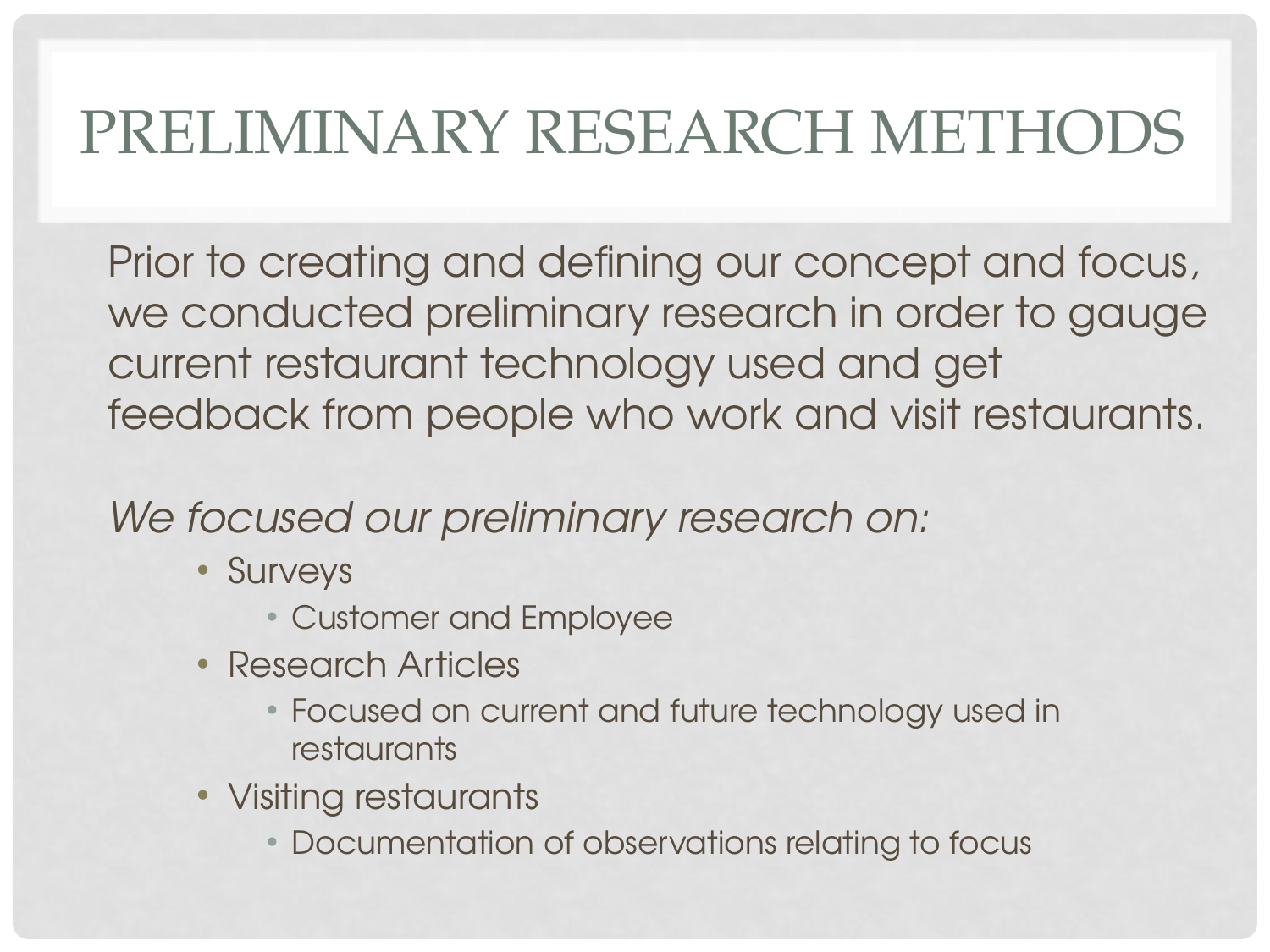

# Preliminary Research Methods
Prior to creating and defining our concept and focus, we conducted preliminary research in order to gauge current restaurant technology used and get feedback from people who work and visit restaurants.

We focused our preliminary research on:
Surveys
Customer and Employee
Research Articles
Focused on current and future technology used in restaurants
Visiting restaurants
Documentation of observations relating to focus